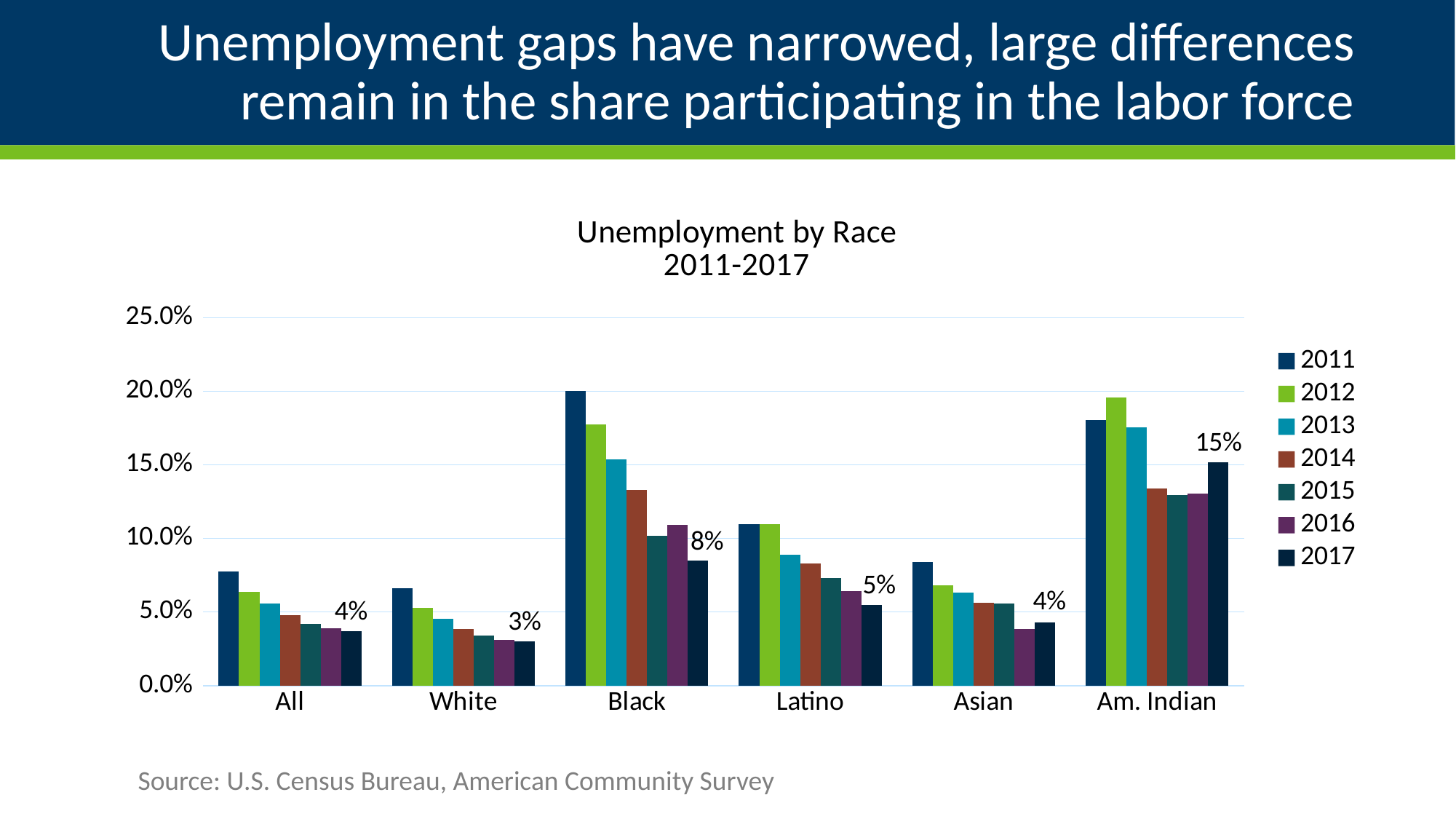

# Unemployment gaps have narrowed, large differences remain in the share participating in the labor force

### Chart: Unemployment by Race
2011-2017

| Category | 2011 | 2012 | 2013 | 2014 | 2015 | 2016 | 2017 |
|---|---|---|---|---|---|---|---|
| All | 0.07736641370587964 | 0.06381203407040305 | 0.055528278040411286 | 0.04776876761911391 | 0.0420249677688739 | 0.039084336732026506 | 0.03694036955492148 |
| White | 0.06633219087836861 | 0.05301661207570755 | 0.0452415751797904 | 0.038665434763721904 | 0.034152761006171255 | 0.031196731195219724 | 0.030285436281172057 |
| Black | 0.20033239006423215 | 0.17764022329396575 | 0.1537413071675106 | 0.13310531274321058 | 0.10181311018131102 | 0.10894679925091658 | 0.08469595957873678 |
| Latino | 0.10966251129794165 | 0.10970595207926295 | 0.08897266878487536 | 0.08306153511632963 | 0.073212213806473 | 0.06424725652793838 | 0.05477232656451031 |
| Asian | 0.08370382720165981 | 0.06826301720632888 | 0.06334550139574834 | 0.05634976649197363 | 0.05564533545826227 | 0.03865535025861495 | 0.04276587696316741 |
| Am. Indian | 0.18045607969045854 | 0.19586933614330876 | 0.17538248768260006 | 0.1338009411346888 | 0.12926407713999818 | 0.13066121441246817 | 0.1519089824441793 |
Source: U.S. Census Bureau, American Community Survey